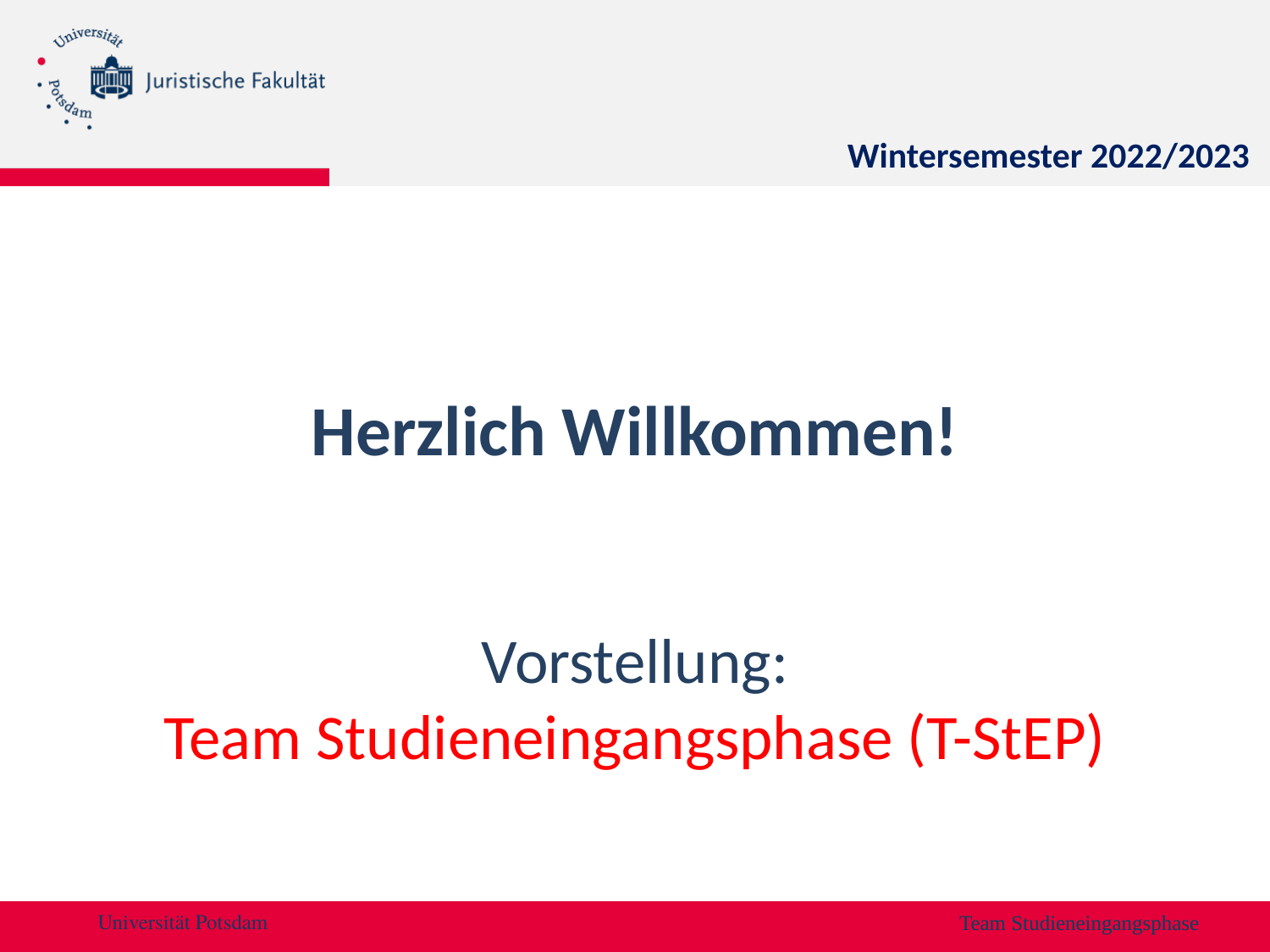

Wintersemester 2022/2023
Herzlich Willkommen!
# Vorstellung: Team Studieneingangsphase (T-StEP)
Team Studieneingangsphase